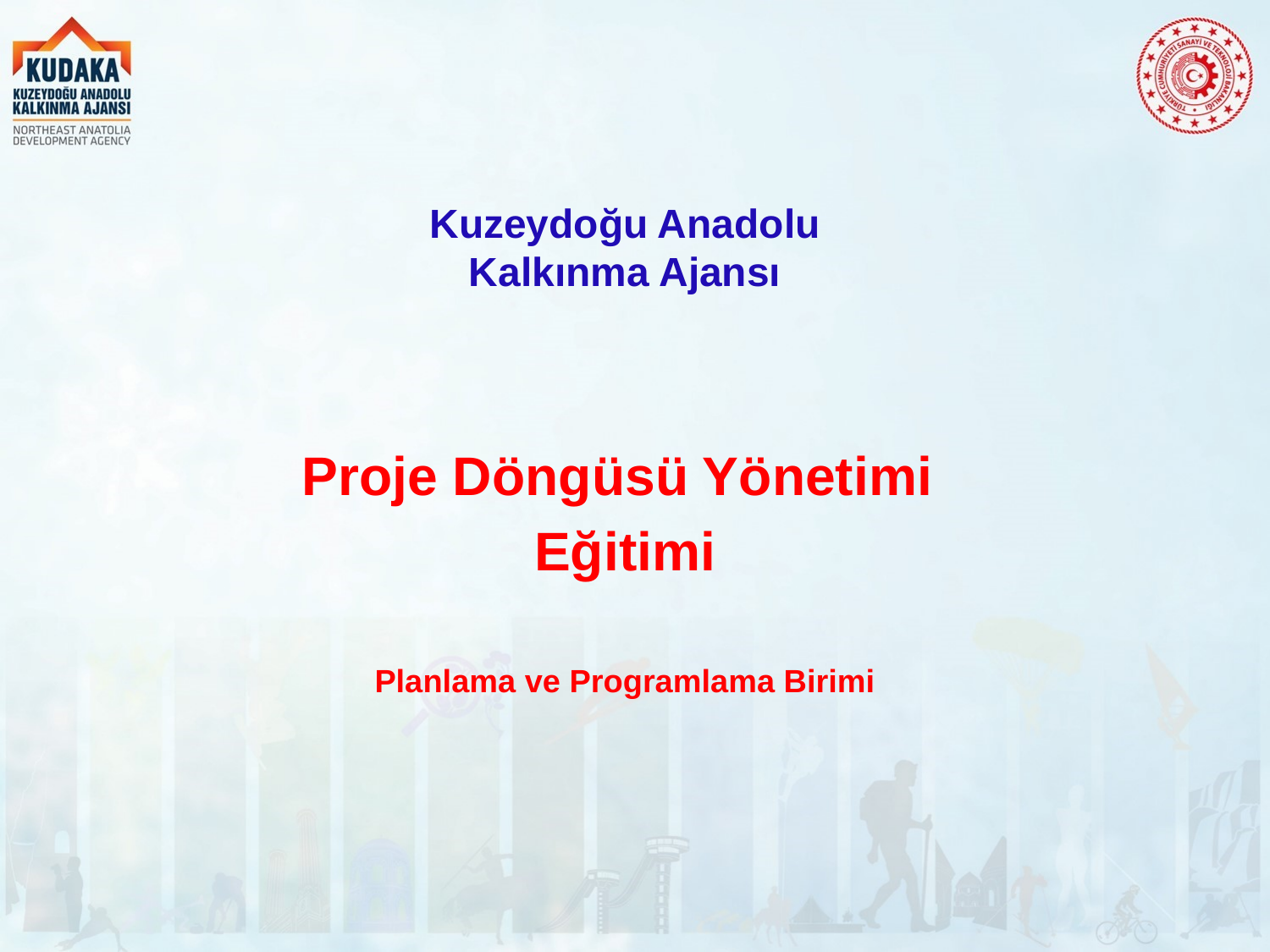

# Kuzeydoğu Anadolu Kalkınma Ajansı

Proje Döngüsü Yönetimi
Eğitimi

Planlama ve Programlama Birimi
1